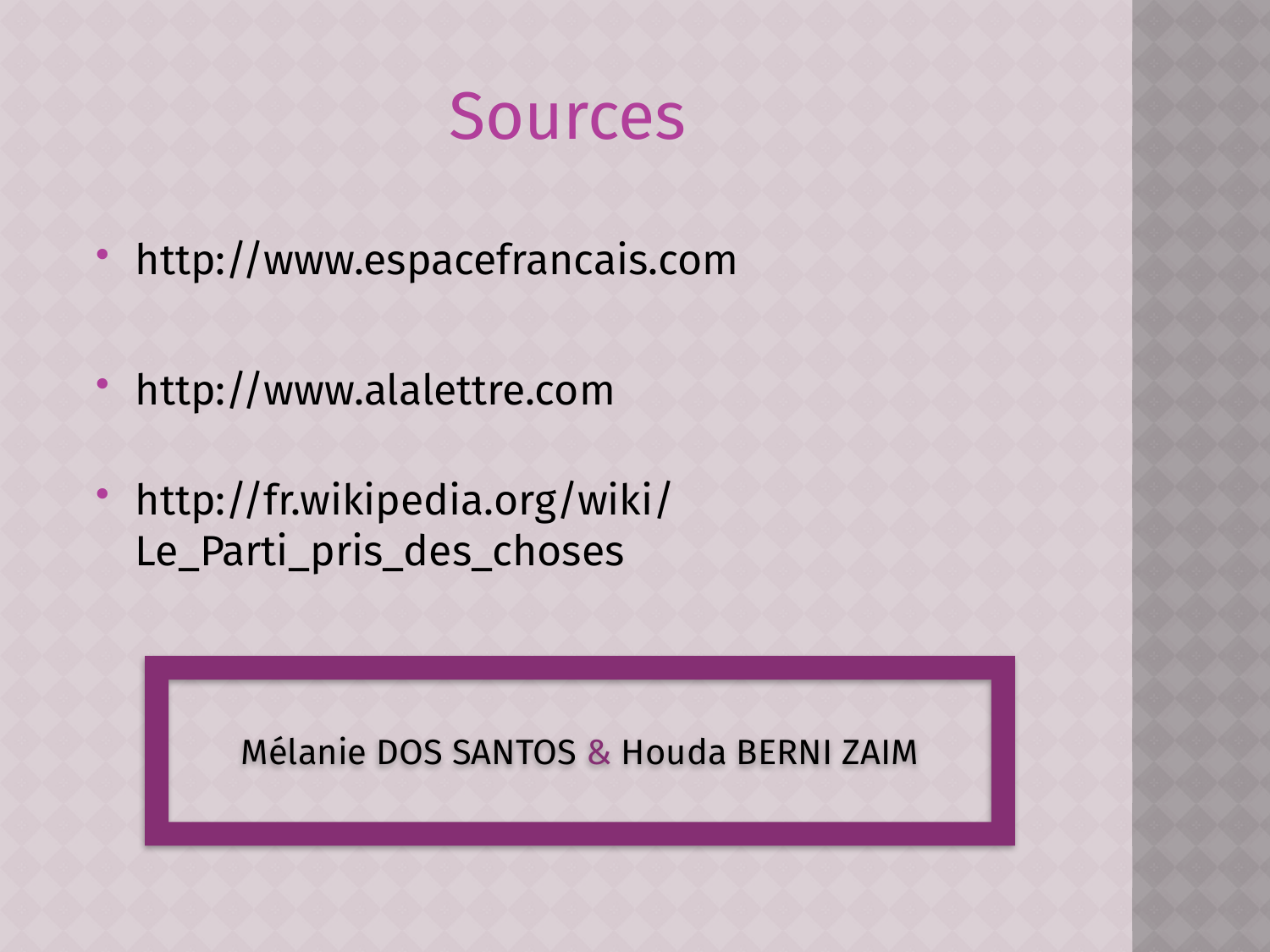

# Sources
http://www.espacefrancais.com

http://www.alalettre.com
http://fr.wikipedia.org/wiki/Le_Parti_pris_des_choses
Mélanie DOS SANTOS & Houda BERNI ZAIM